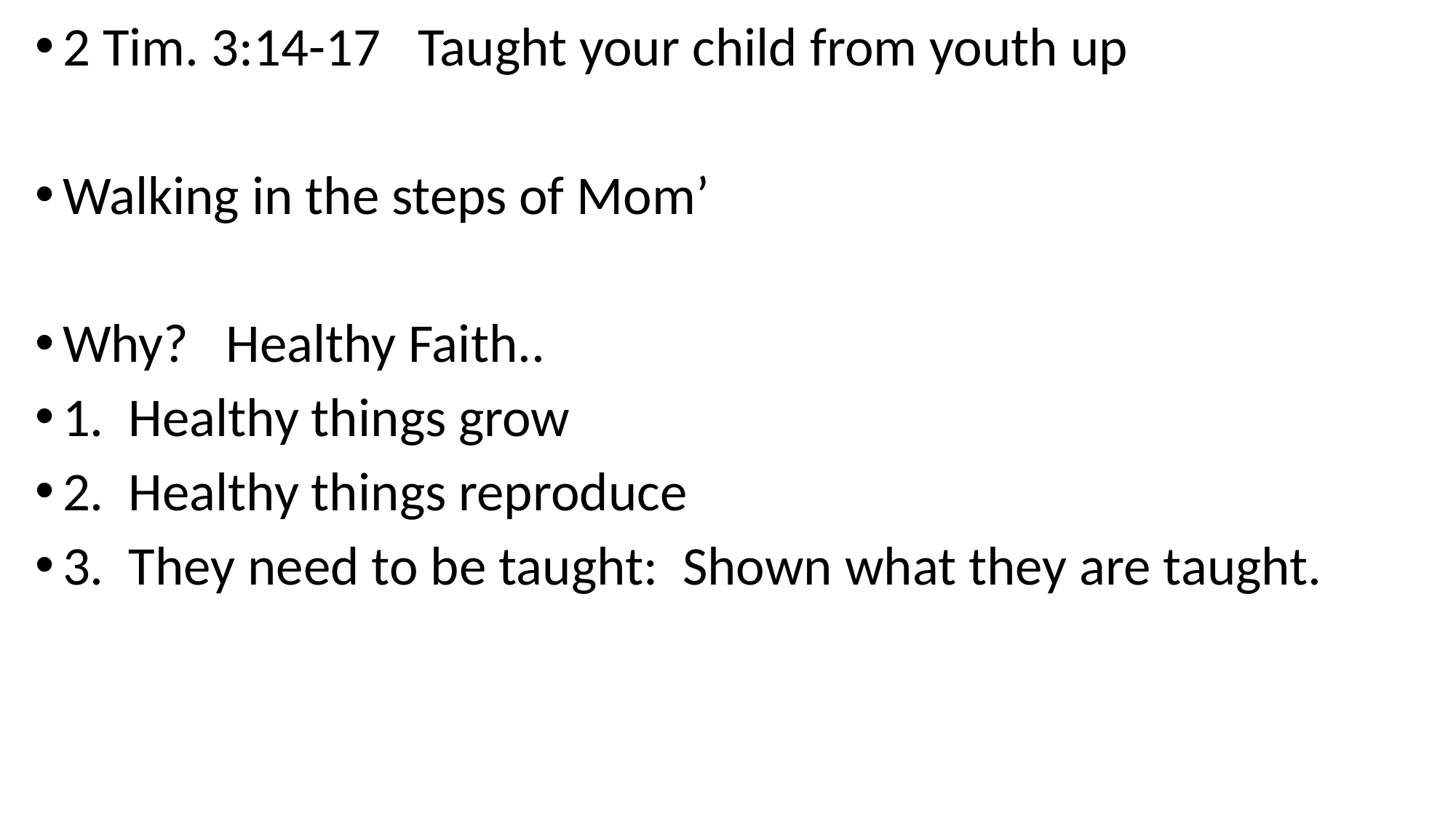

2 Tim. 3:14-17   Taught your child from youth up

Walking in the steps of Mom’

Why?   Healthy Faith..
1.  Healthy things grow
2.  Healthy things reproduce
3.  They need to be taught:  Shown what they are taught.